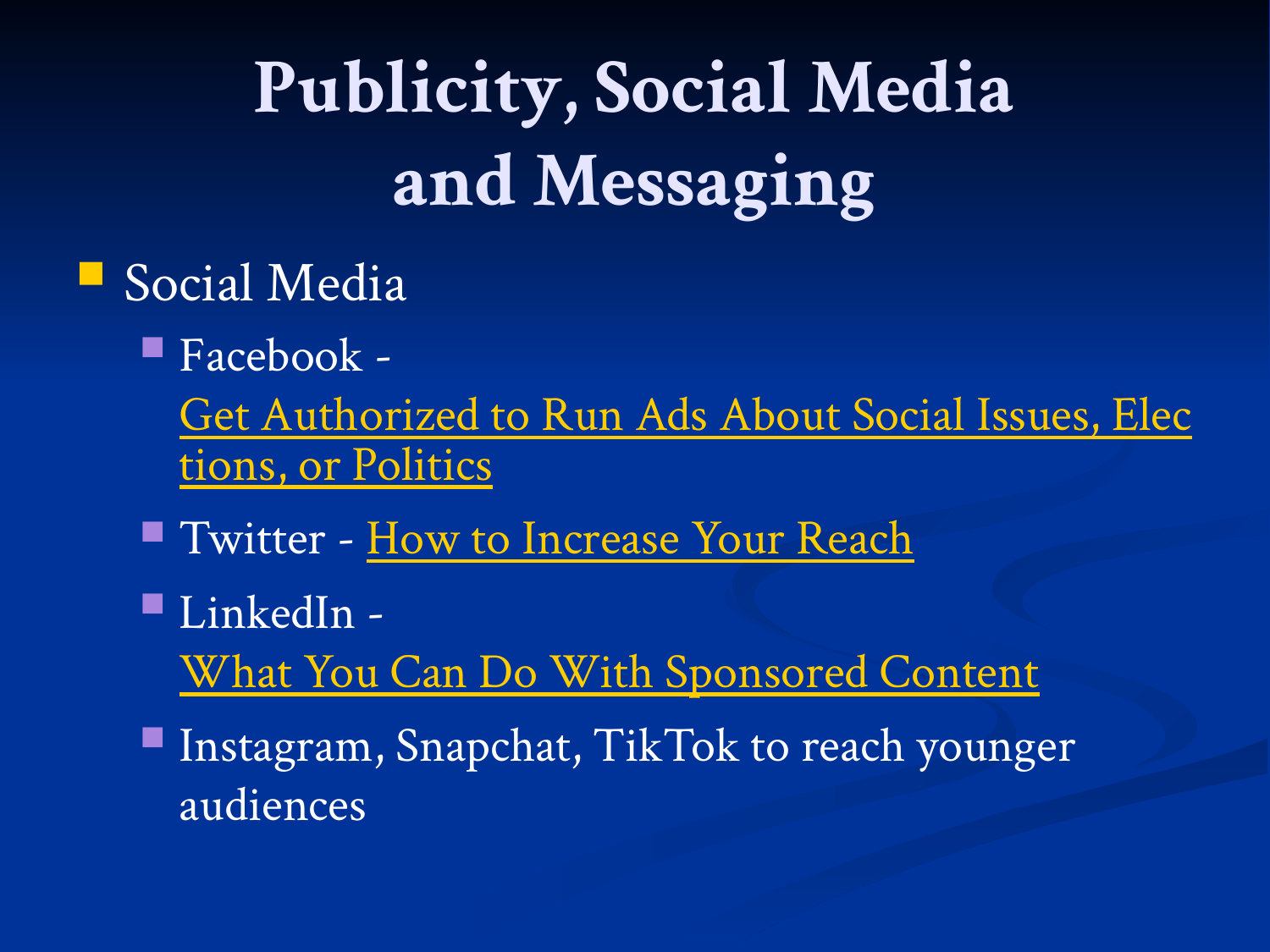

# Publicity, Social Media and Messaging
Social Media
Facebook - Get Authorized to Run Ads About Social Issues, Elections, or Politics
Twitter - How to Increase Your Reach
LinkedIn - What You Can Do With Sponsored Content
Instagram, Snapchat, TikTok to reach younger audiences